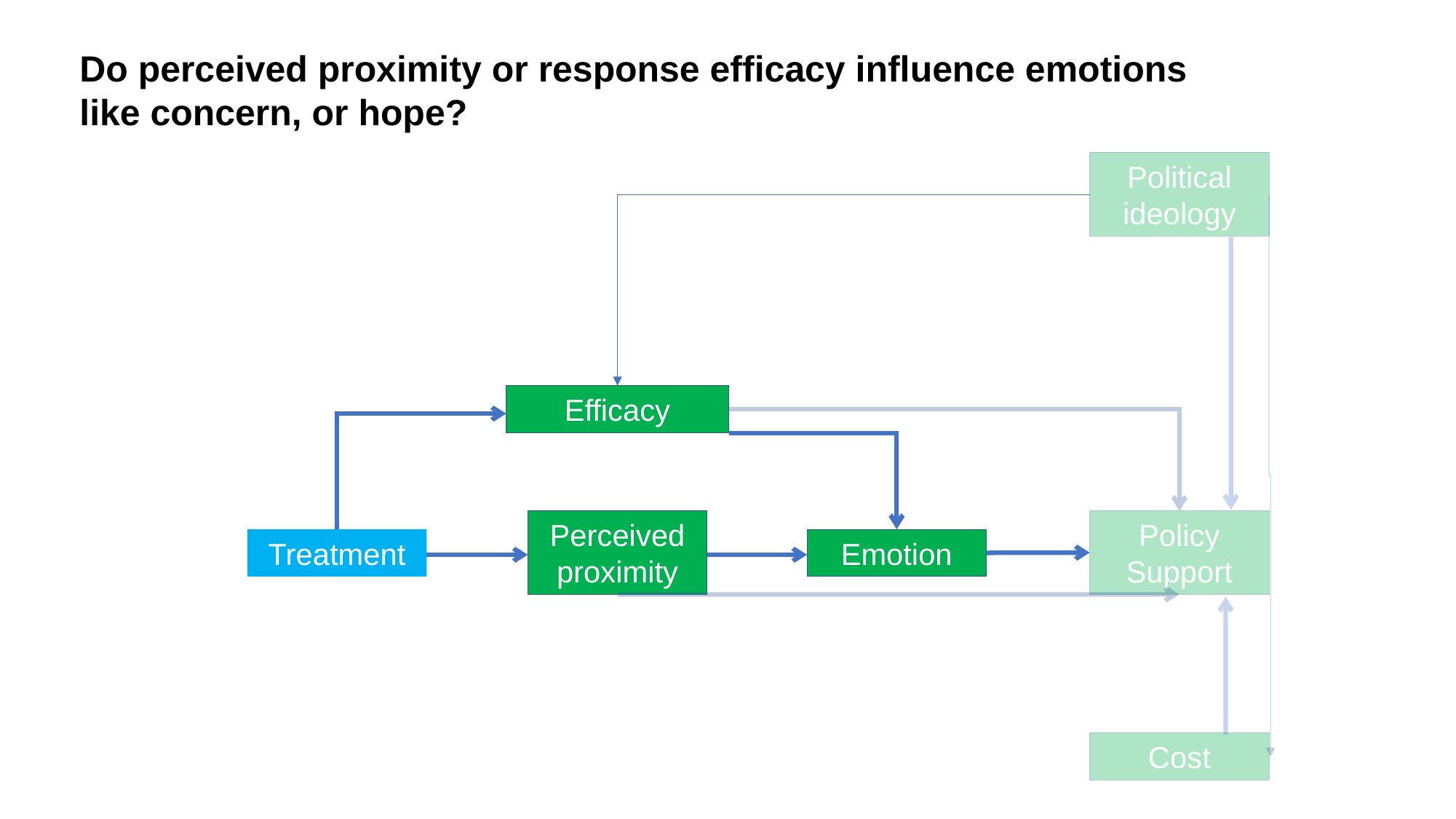

# Do perceived proximity or response efficacy influence emotions like concern, or hope?
Political ideology
Efficacy
Perceived proximity
Policy Support
Treatment
Emotion
Cost